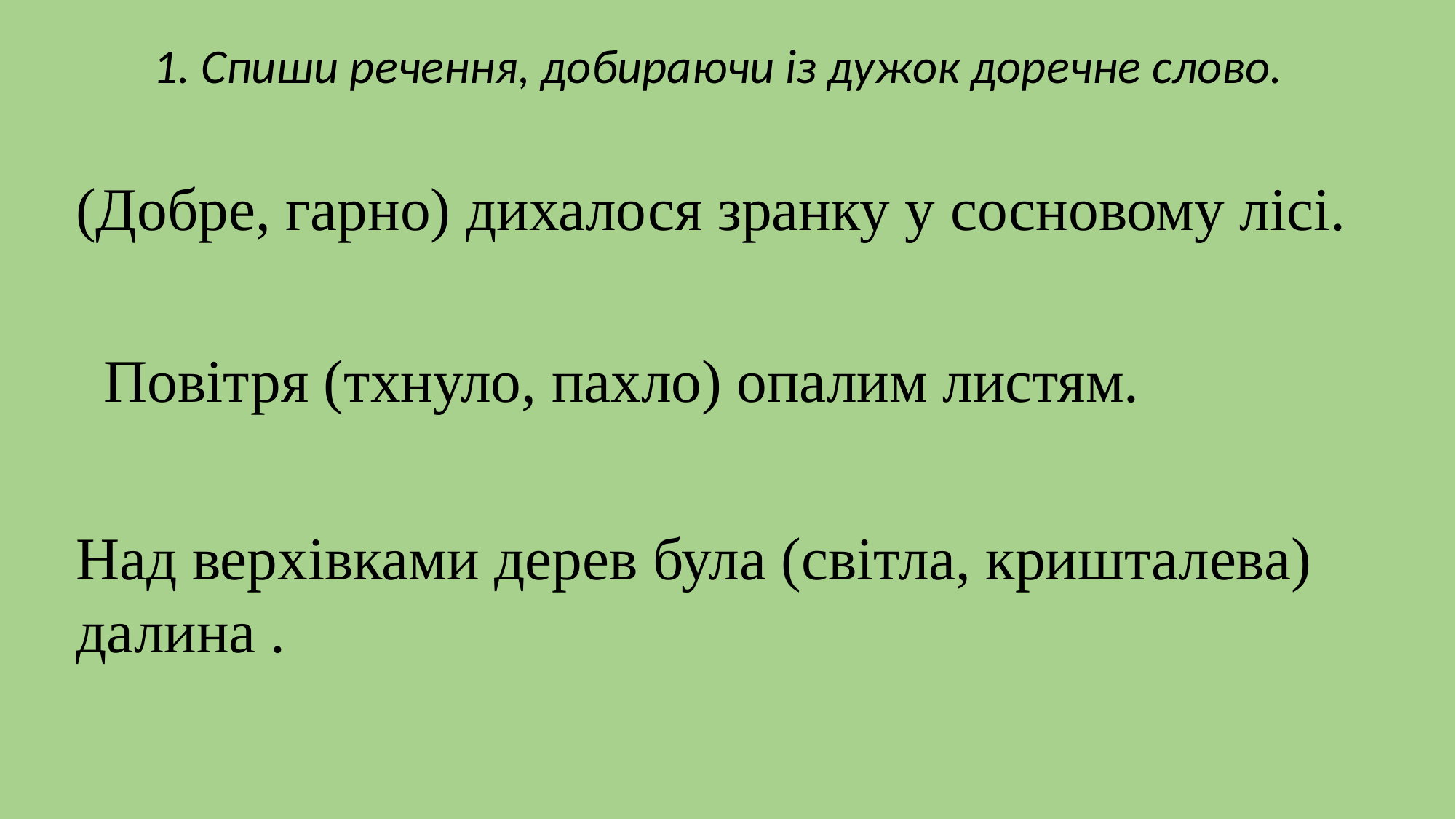

1. Спиши речення, добираючи із дужок доречне слово.
(Добре, гарно) дихалося зранку у сосновому лісі.
Повітря (тхнуло, пахло) опалим листям.
Над верхівками дерев була (світла, кришталева) далина .